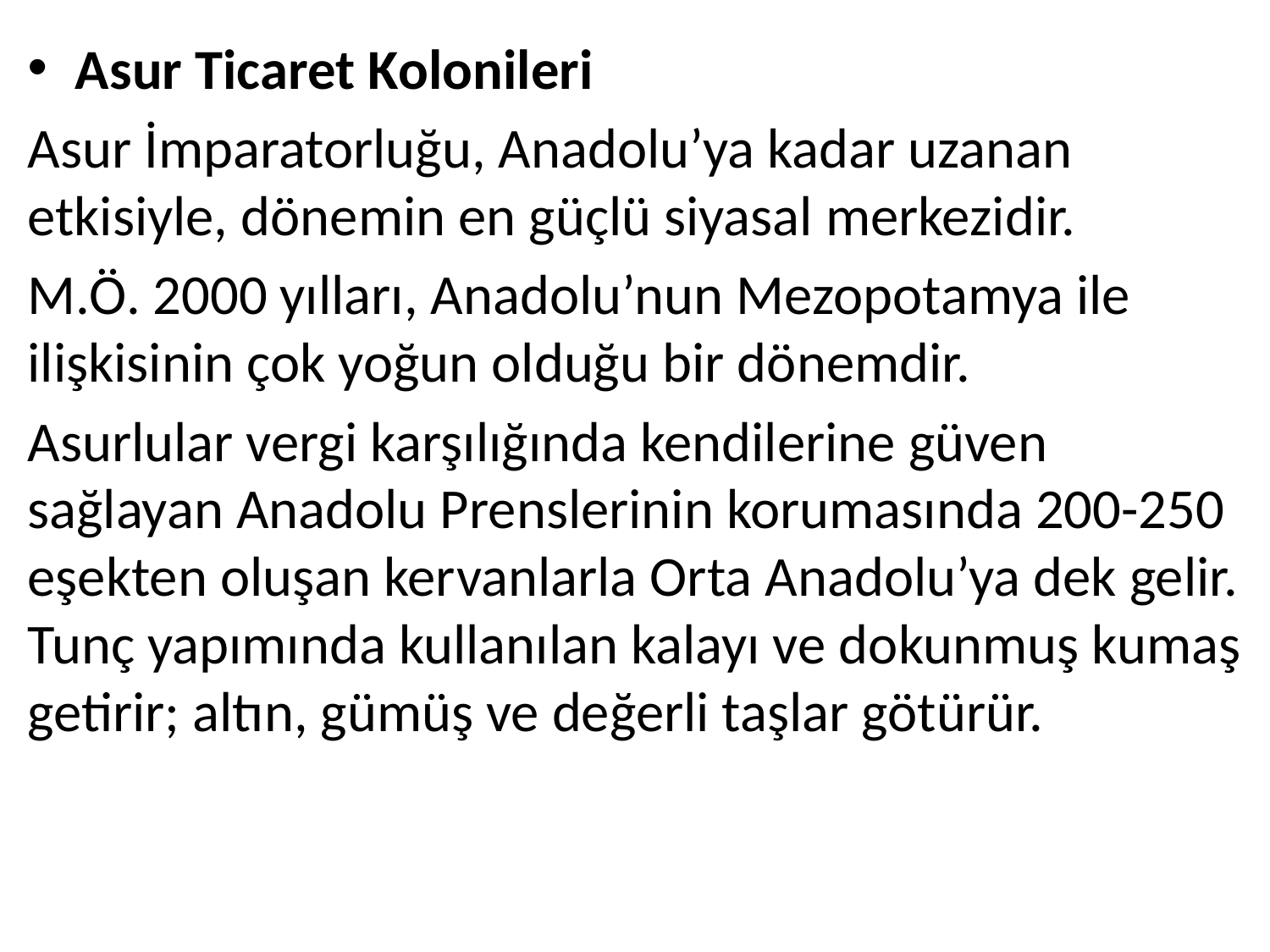

Asur Ticaret Kolonileri
Asur İmparatorluğu, Anadolu’ya kadar uzanan etkisiyle, dönemin en güçlü siyasal merkezidir.
M.Ö. 2000 yılları, Anadolu’nun Mezopotamya ile ilişkisinin çok yoğun olduğu bir dönemdir.
Asurlular vergi karşılığında kendilerine güven sağlayan Anadolu Prenslerinin korumasında 200-250 eşekten oluşan kervanlarla Orta Anadolu’ya dek gelir. Tunç yapımında kullanılan kalayı ve dokunmuş kumaş getirir; altın, gümüş ve değerli taşlar götürür.